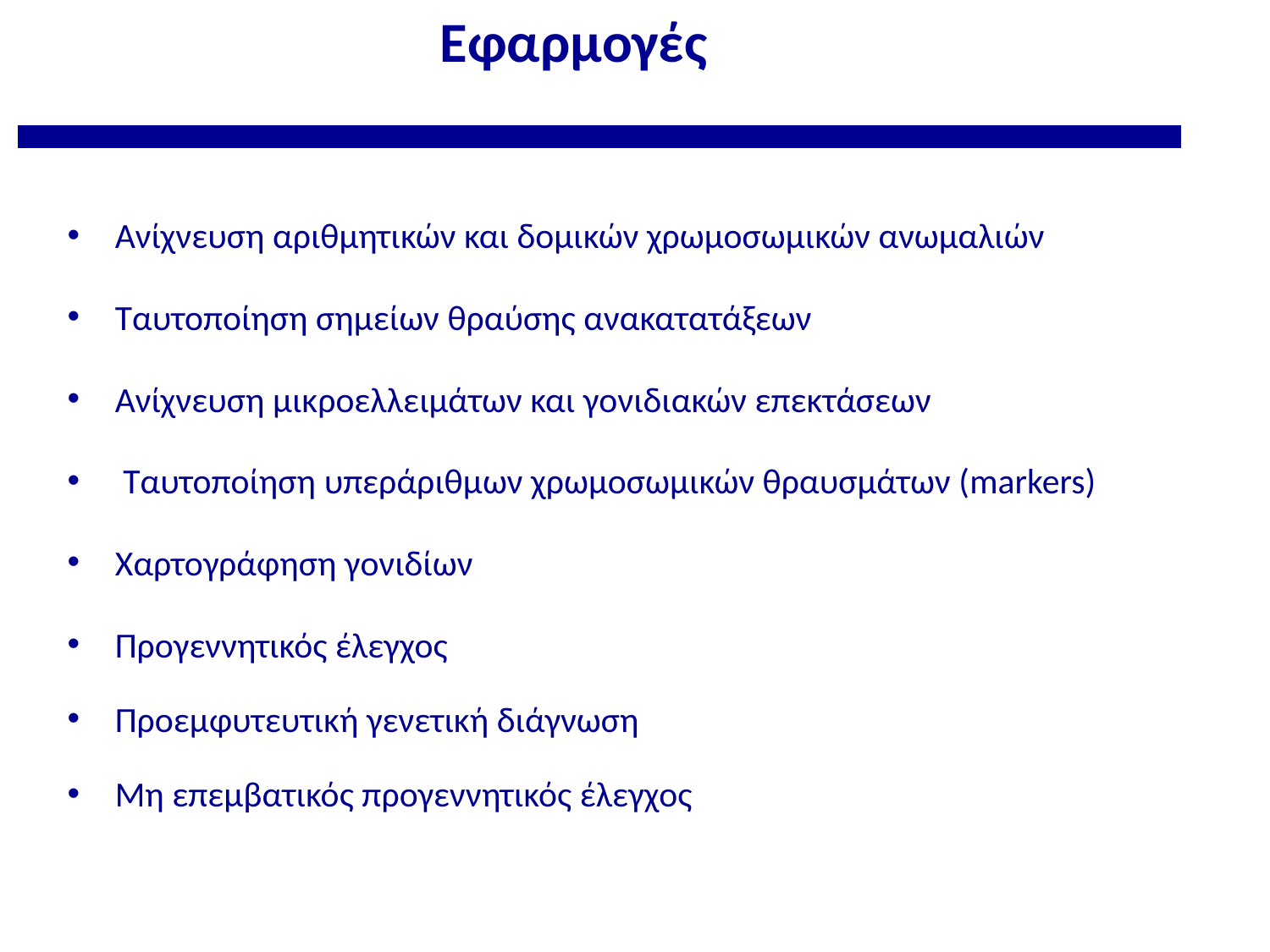

Εφαρμογές

Ανίχνευση αριθμητικών και δομικών χρωμοσωμικών ανωμαλιών

Ταυτοποίηση σημείων θραύσης ανακατατάξεων

Ανίχνευση μικροελλειμάτων και γονιδιακών επεκτάσεων

 Ταυτοποίηση υπεράριθμων χρωμοσωμικών θραυσμάτων (markers)

Xαρτογράφηση γονιδίων

Προγεννητικός έλεγχος
Προεμφυτευτική γενετική διάγνωση
Μη επεμβατικός προγεννητικός έλεγχος